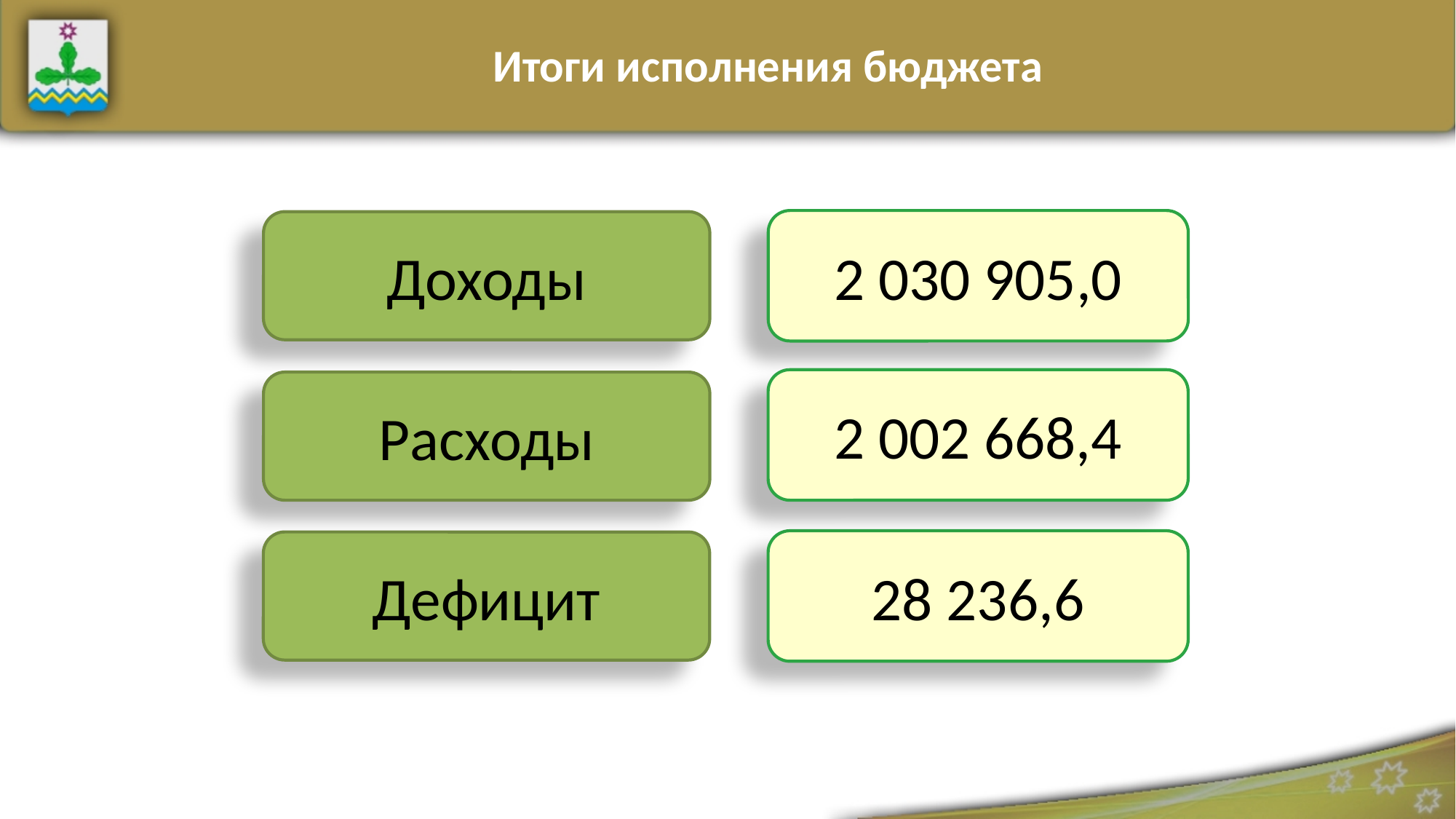

Итоги исполнения бюджета

2 030 905,0
Доходы
2 002 668,4
Расходы
28 236,6
Дефицит